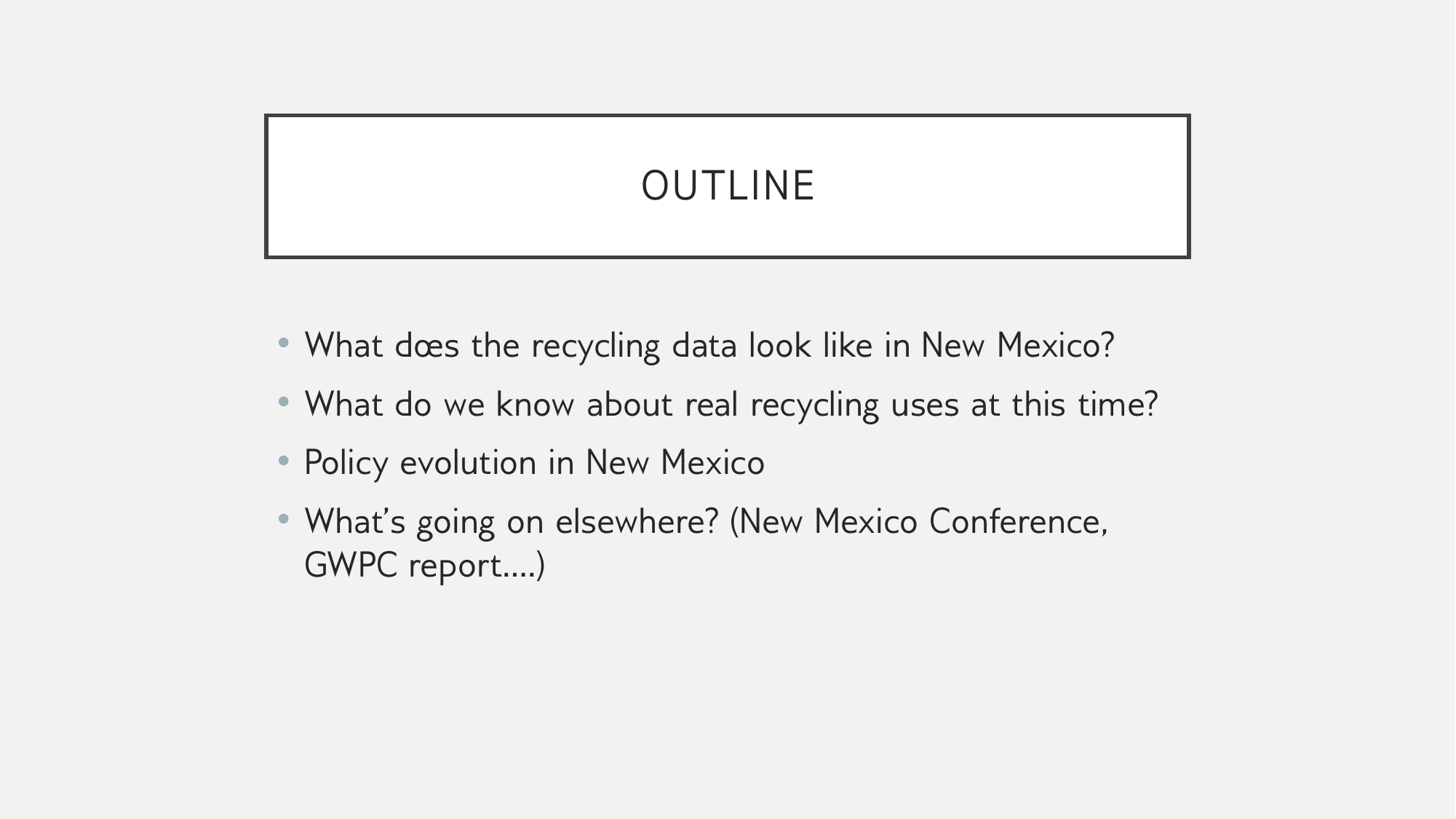

# OUtline
What does the recycling data look like in New Mexico?
What do we know about real recycling uses at this time?
Policy evolution in New Mexico
What’s going on elsewhere? (New Mexico Conference, GWPC report….)